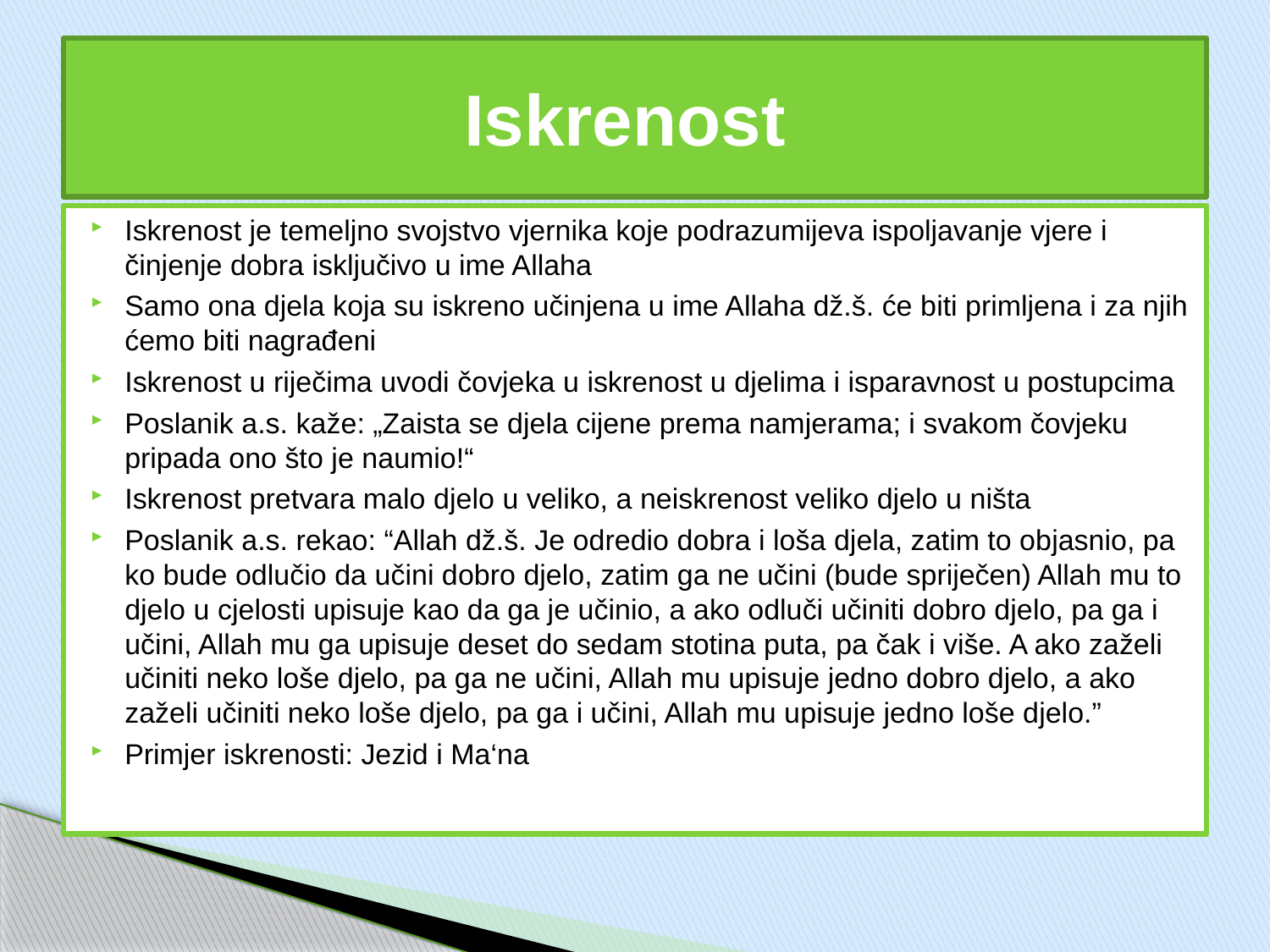

# Iskrenost
Iskrenost je temeljno svojstvo vjernika koje podrazumijeva ispoljavanje vjere i činjenje dobra isključivo u ime Allaha
Samo ona djela koja su iskreno učinjena u ime Allaha dž.š. će biti primljena i za njih ćemo biti nagrađeni
Iskrenost u riječima uvodi čovjeka u iskrenost u djelima i isparavnost u postupcima
Poslanik a.s. kaže: „Zaista se djela cijene prema namjerama; i svakom čovjeku pripada ono što je naumio!“
Iskrenost pretvara malo djelo u veliko, a neiskrenost veliko djelo u ništa
Poslanik a.s. rekao: “Allah dž.š. Je odredio dobra i loša djela, zatim to objasnio, pa ko bude odlučio da učini dobro djelo, zatim ga ne učini (bude spriječen) Allah mu to djelo u cjelosti upisuje kao da ga je učinio, a ako odluči učiniti dobro djelo, pa ga i učini, Allah mu ga upisuje deset do sedam stotina puta, pa čak i više. A ako zaželi učiniti neko loše djelo, pa ga ne učini, Allah mu upisuje jedno dobro djelo, a ako zaželi učiniti neko loše djelo, pa ga i učini, Allah mu upisuje jedno loše djelo.”
Primjer iskrenosti: Jezid i Ma‘na